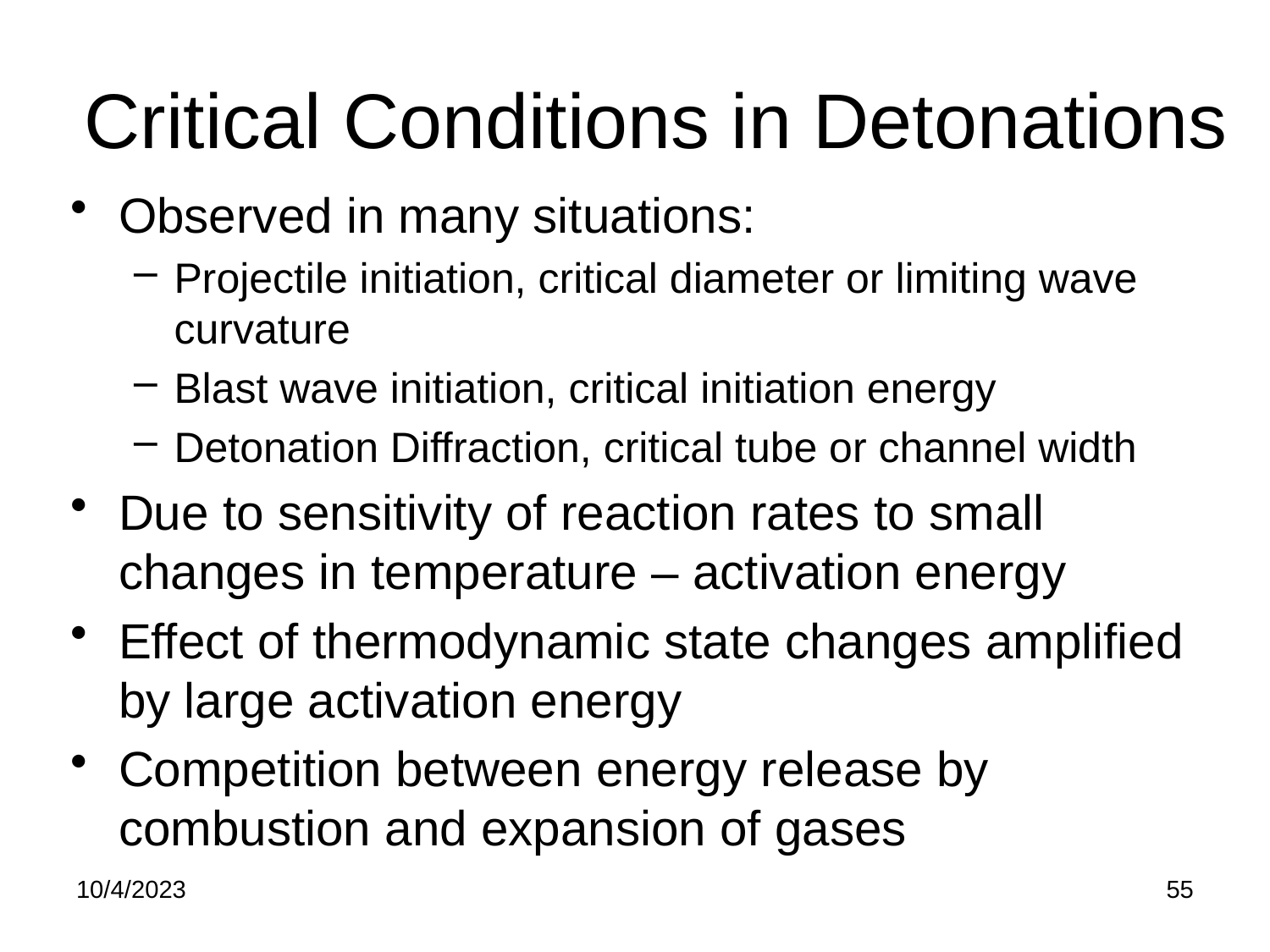

# Critical Conditions in Detonations
Observed in many situations:
Projectile initiation, critical diameter or limiting wave curvature
Blast wave initiation, critical initiation energy
Detonation Diffraction, critical tube or channel width
Due to sensitivity of reaction rates to small changes in temperature – activation energy
Effect of thermodynamic state changes amplified by large activation energy
Competition between energy release by combustion and expansion of gases
10/4/2023
55